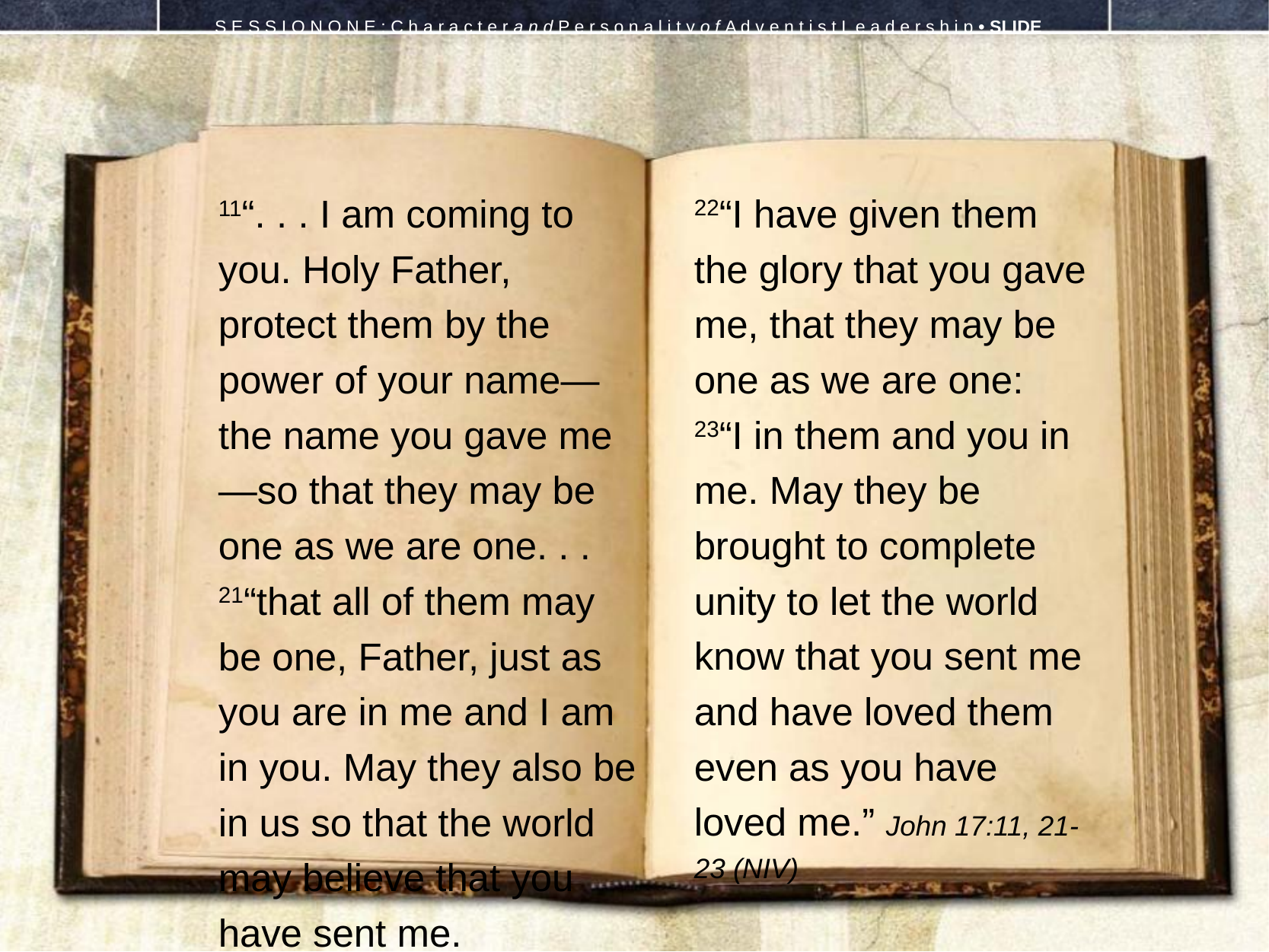

S E S S I O N O N E : C h a r a c t e r a n d P e r s o n a l i t y o f A d v e n t i s t L e a d e r s h i p • SLIDE

11“. . . I am coming to you. Holy Father, protect them by the power of your name— the name you gave me—so that they may be one as we are one. . .
21“that all of them may be one, Father, just as you are in me and I am in you. May they also be in us so that the world may believe that you have sent me.
22“I have given them the glory that you gave me, that they may be one as we are one:
23“I in them and you in me. May they be brought to complete unity to let the world know that you sent me and have loved them even as you have
loved me.” John 17:11, 21-23 (NIV)